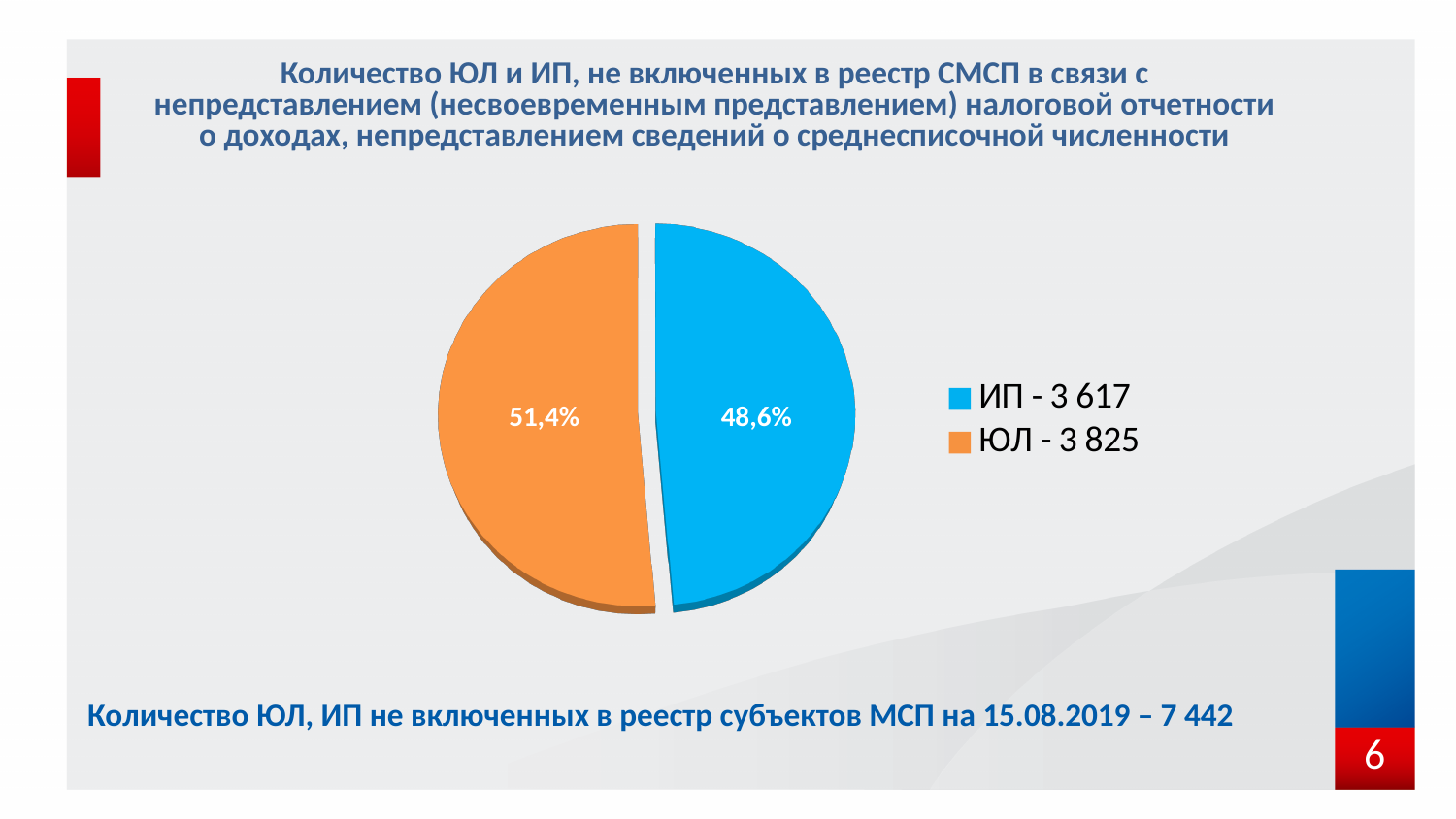

# Количество ЮЛ и ИП, не включенных в реестр СМСП в связи с непредставлением (несвоевременным представлением) налоговой отчетности о доходах, непредставлением сведений о среднесписочной численности

[unsupported chart]

51,4%
48,6%
Количество ЮЛ, ИП не включенных в реестр субъектов МСП на 15.08.2019 – 7 442
6